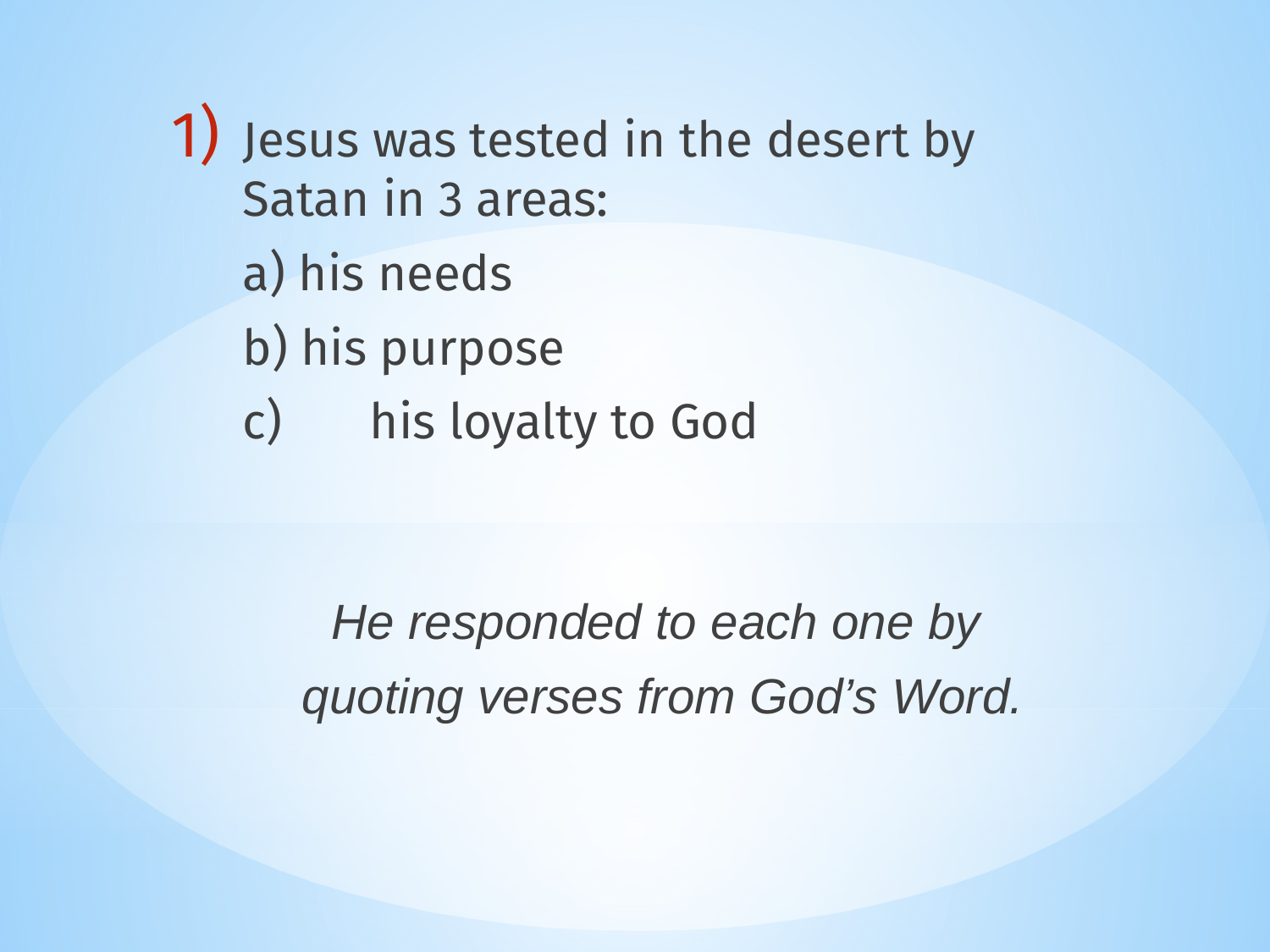

Jesus was tested in the desert by Satan in 3 areas:
	a) his needs
	b) his purpose
	c)	his loyalty to God

He responded to each one by
quoting verses from God’s Word.